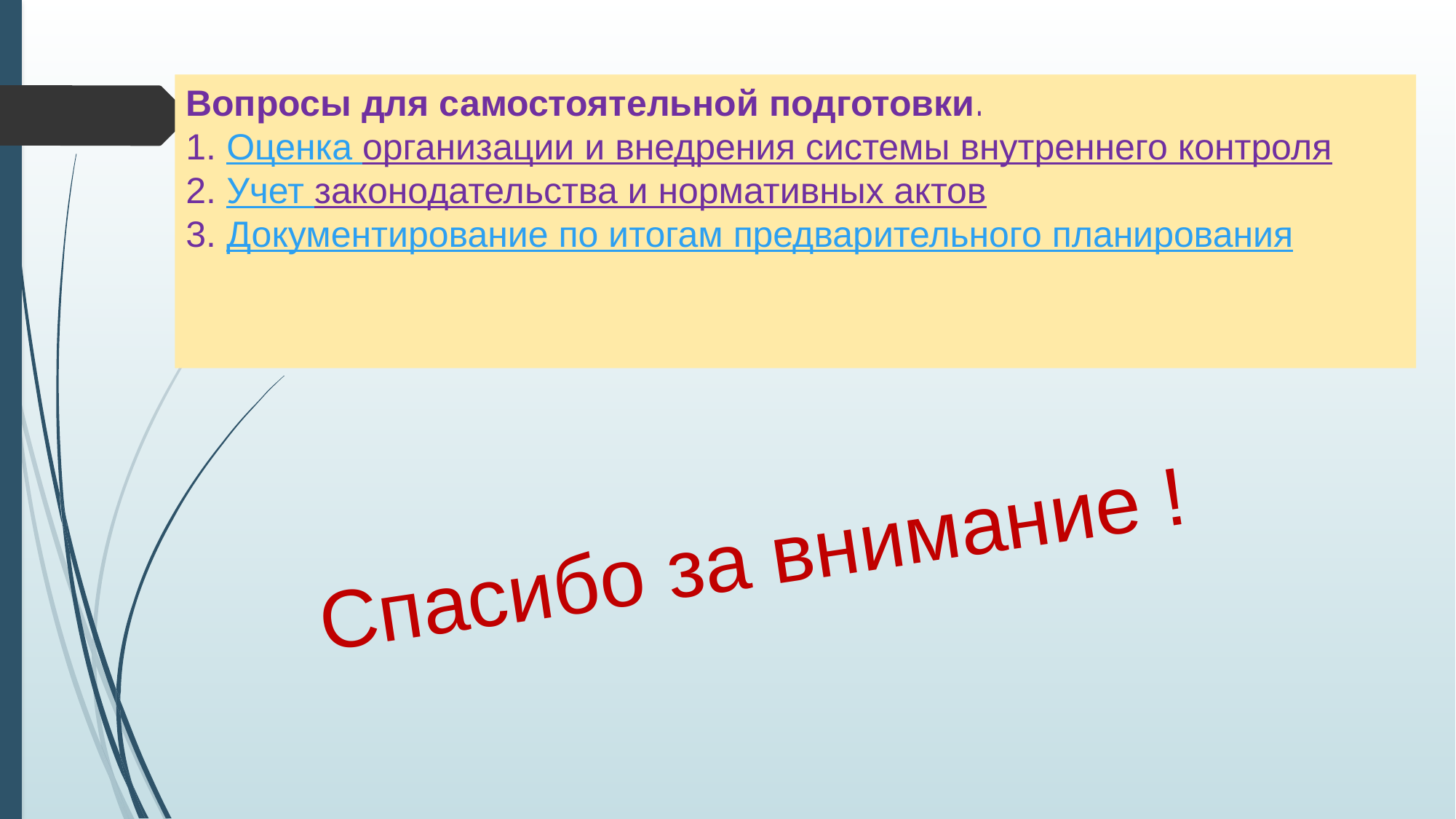

# Вопросы для самостоятельной подготовки. 1. Оценка организации и внедрения системы внутреннего контроля 2. Учет законодательства и нормативных актов 3. Документирование по итогам предварительного планирования
Спасибо за внимание !